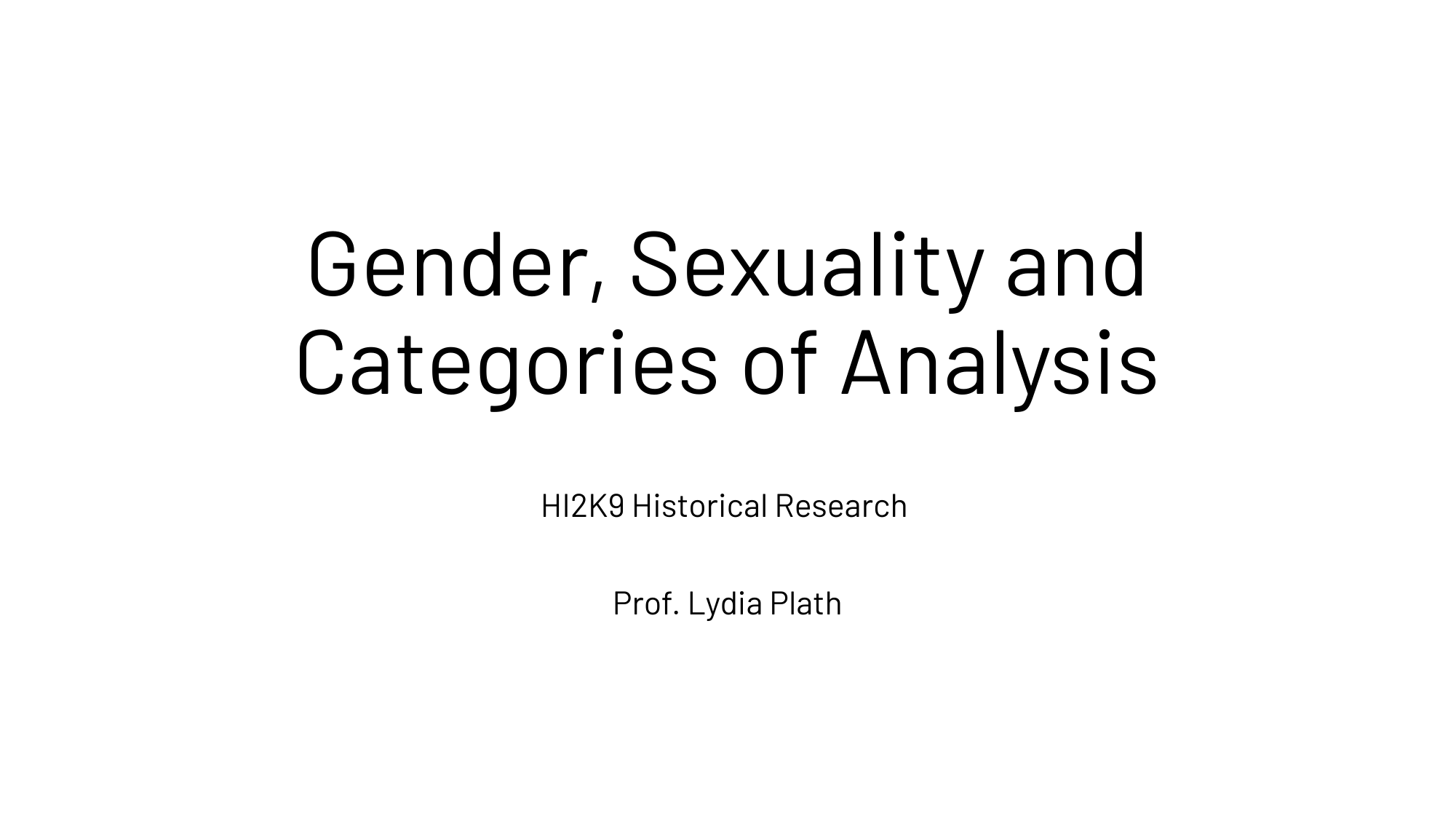

# Gender, Sexuality and Categories of Analysis

HI2K9 Historical Research

Prof. Lydia Plath